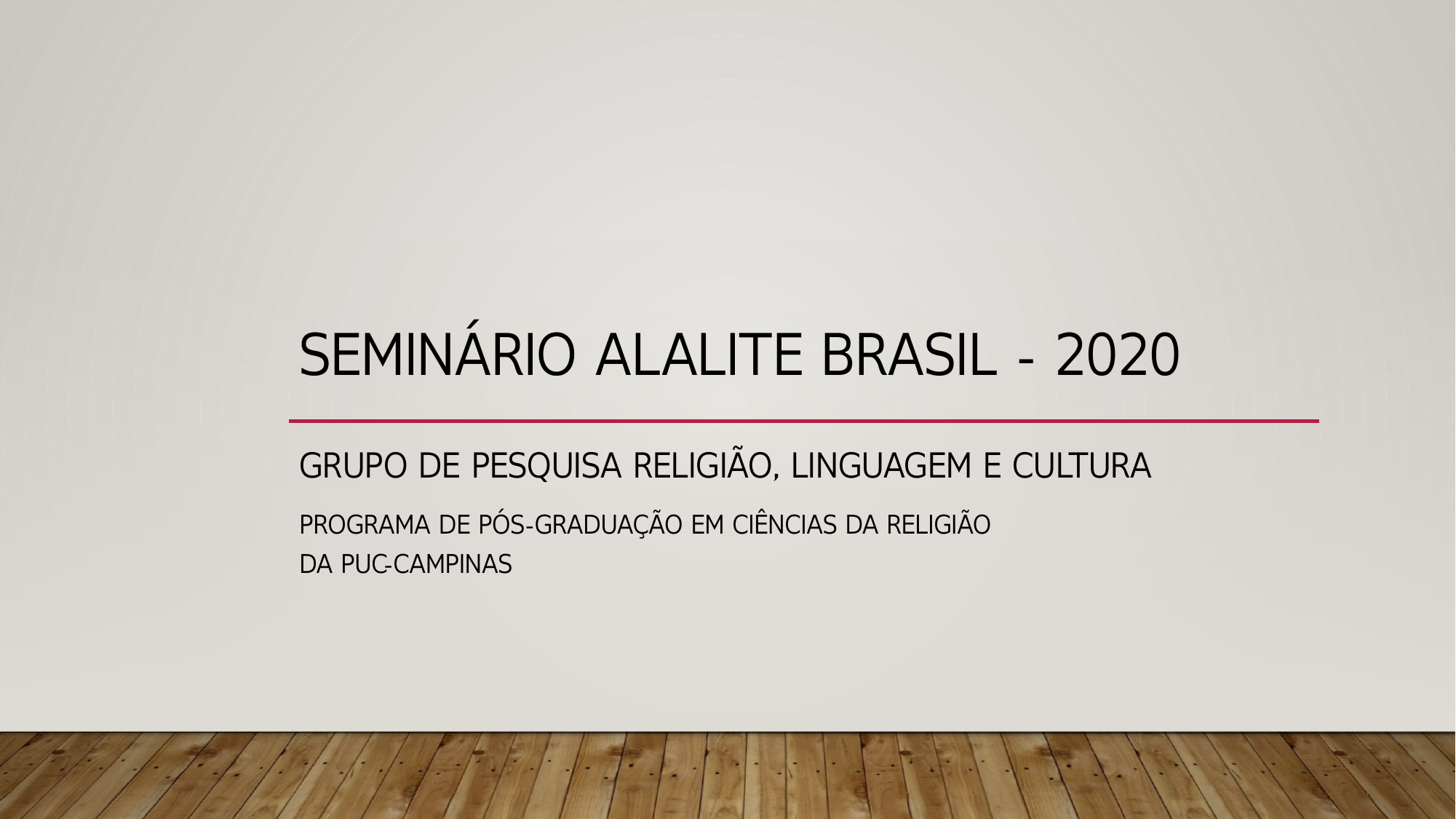

# Seminário ALALITE Brasil - 2020
Grupo de pesquisa Religião, linguagem e CULTURA
PROGRAMA DE PÓS-GRADUAÇÃO EM CIÊNCIAS DA RELIGIÃO
DA PUC-CAMPINAS